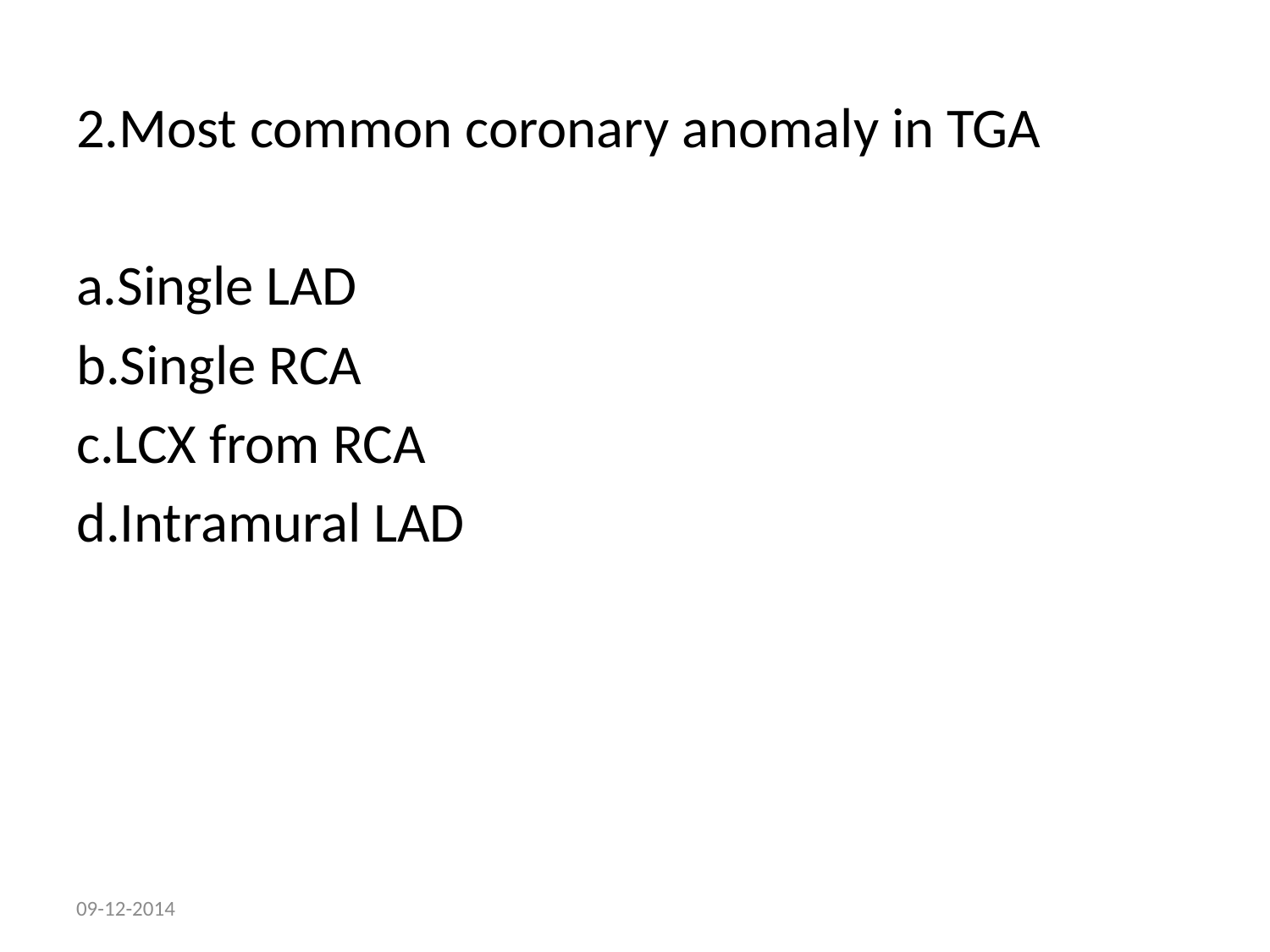

2.Most common coronary anomaly in TGA

a.Single LAD
b.Single RCA
c.LCX from RCA
d.Intramural LAD
09-12-2014